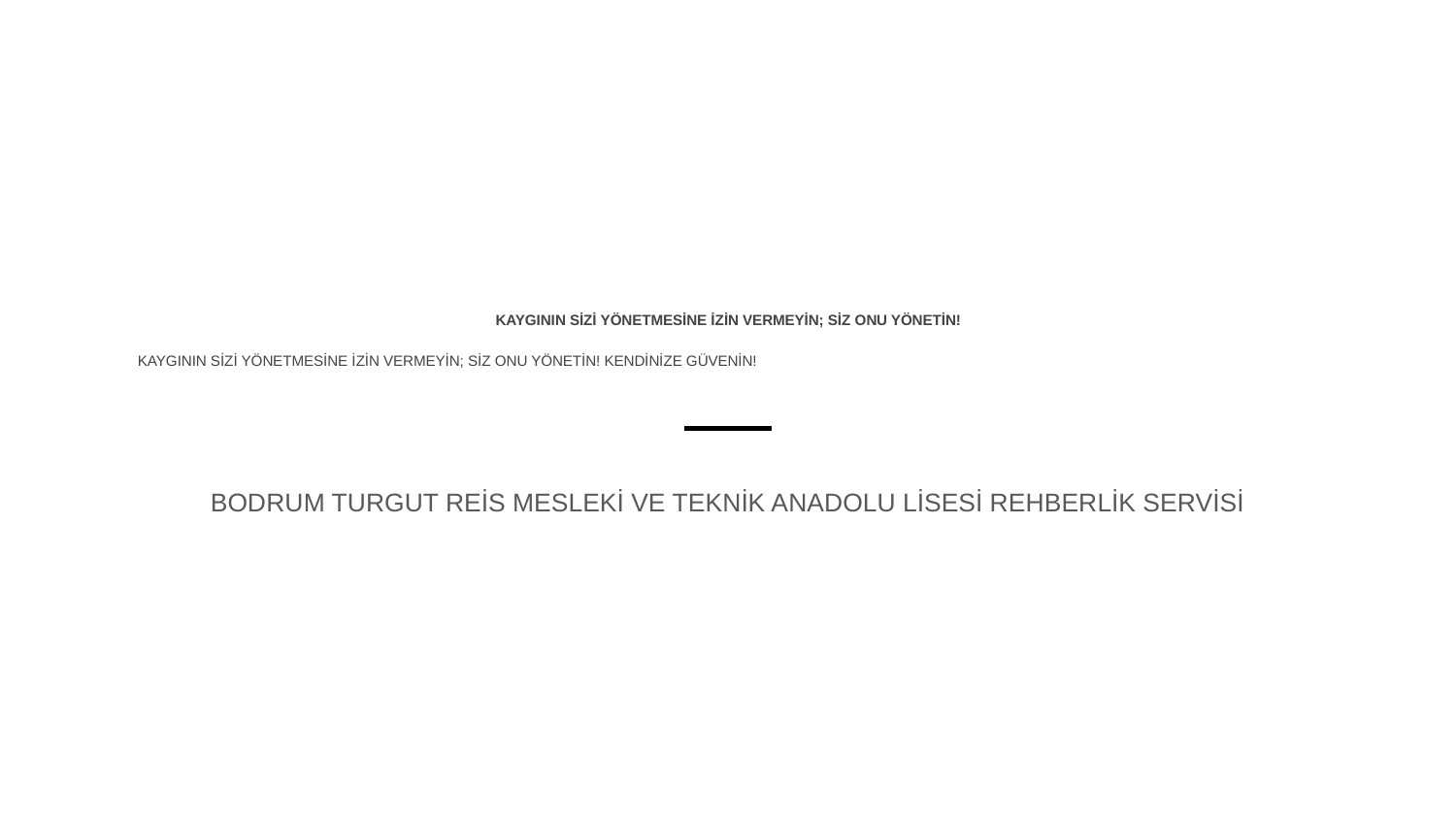

KAYGININ SİZİ YÖNETMESİNE İZİN VERMEYİN; SİZ ONU YÖNETİN!

KAYGININ SİZİ YÖNETMESİNE İZİN VERMEYİN; SİZ ONU YÖNETİN! KENDİNİZE GÜVENİN!

BODRUM TURGUT REİS MESLEKİ VE TEKNİK ANADOLU LİSESİ REHBERLİK SERVİSİ